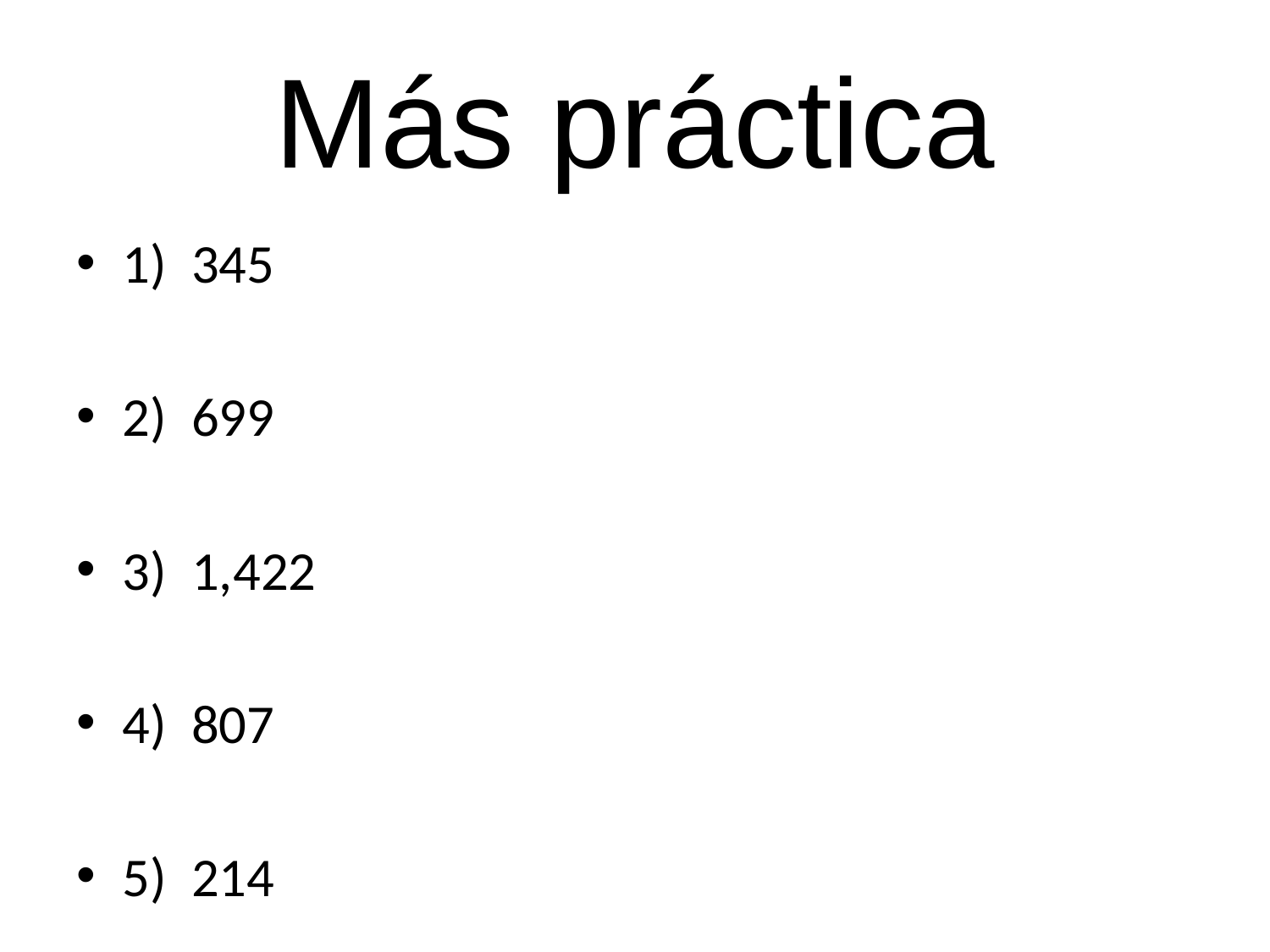

# Más práctica
1)  345

2)  699

3)  1,422

4)  807

5)  214